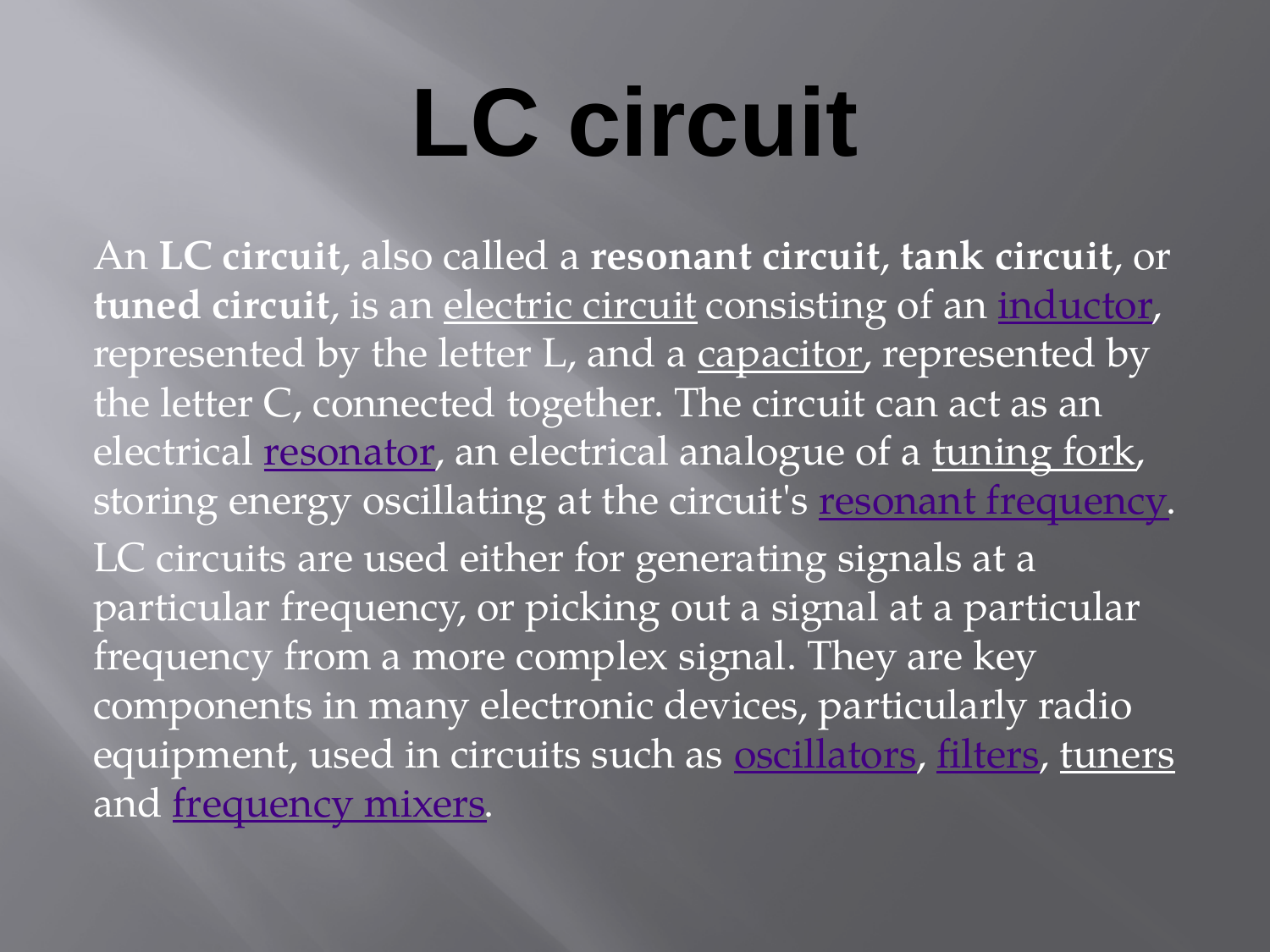

# LC circuit
An LC circuit, also called a resonant circuit, tank circuit, or tuned circuit, is an electric circuit consisting of an inductor, represented by the letter L, and a capacitor, represented by the letter C, connected together. The circuit can act as an electrical resonator, an electrical analogue of a tuning fork, storing energy oscillating at the circuit's resonant frequency.
LC circuits are used either for generating signals at a particular frequency, or picking out a signal at a particular frequency from a more complex signal. They are key components in many electronic devices, particularly radio equipment, used in circuits such as oscillators, filters, tuners and frequency mixers.